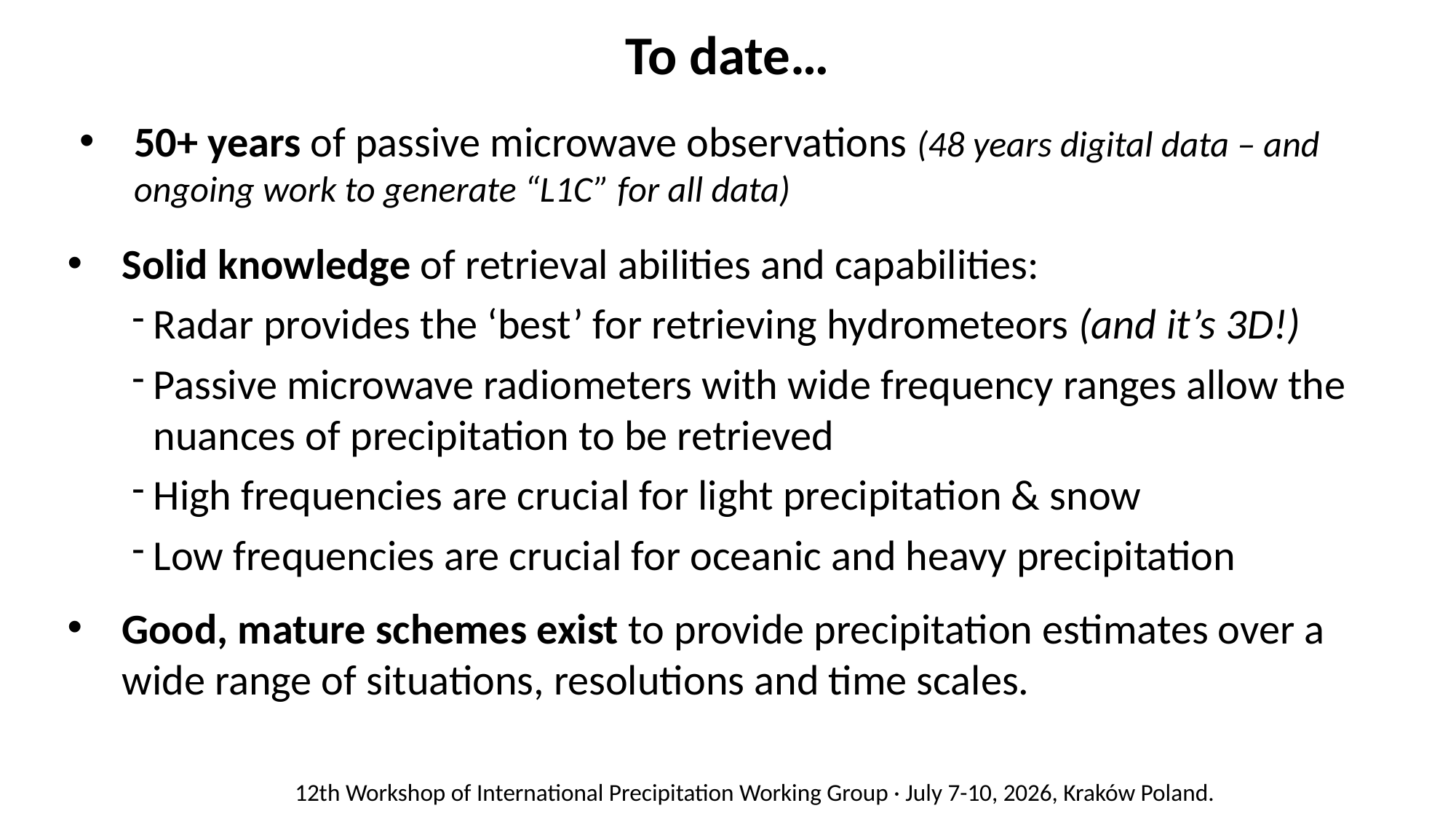

To date…
50+ years of passive microwave observations (48 years digital data – and ongoing work to generate “L1C” for all data)
Solid knowledge of retrieval abilities and capabilities:
Radar provides the ‘best’ for retrieving hydrometeors (and it’s 3D!)
Passive microwave radiometers with wide frequency ranges allow the nuances of precipitation to be retrieved
High frequencies are crucial for light precipitation & snow
Low frequencies are crucial for oceanic and heavy precipitation
Good, mature schemes exist to provide precipitation estimates over a wide range of situations, resolutions and time scales.
12th Workshop of International Precipitation Working Group · July 7-10, 2026, Kraków Poland.